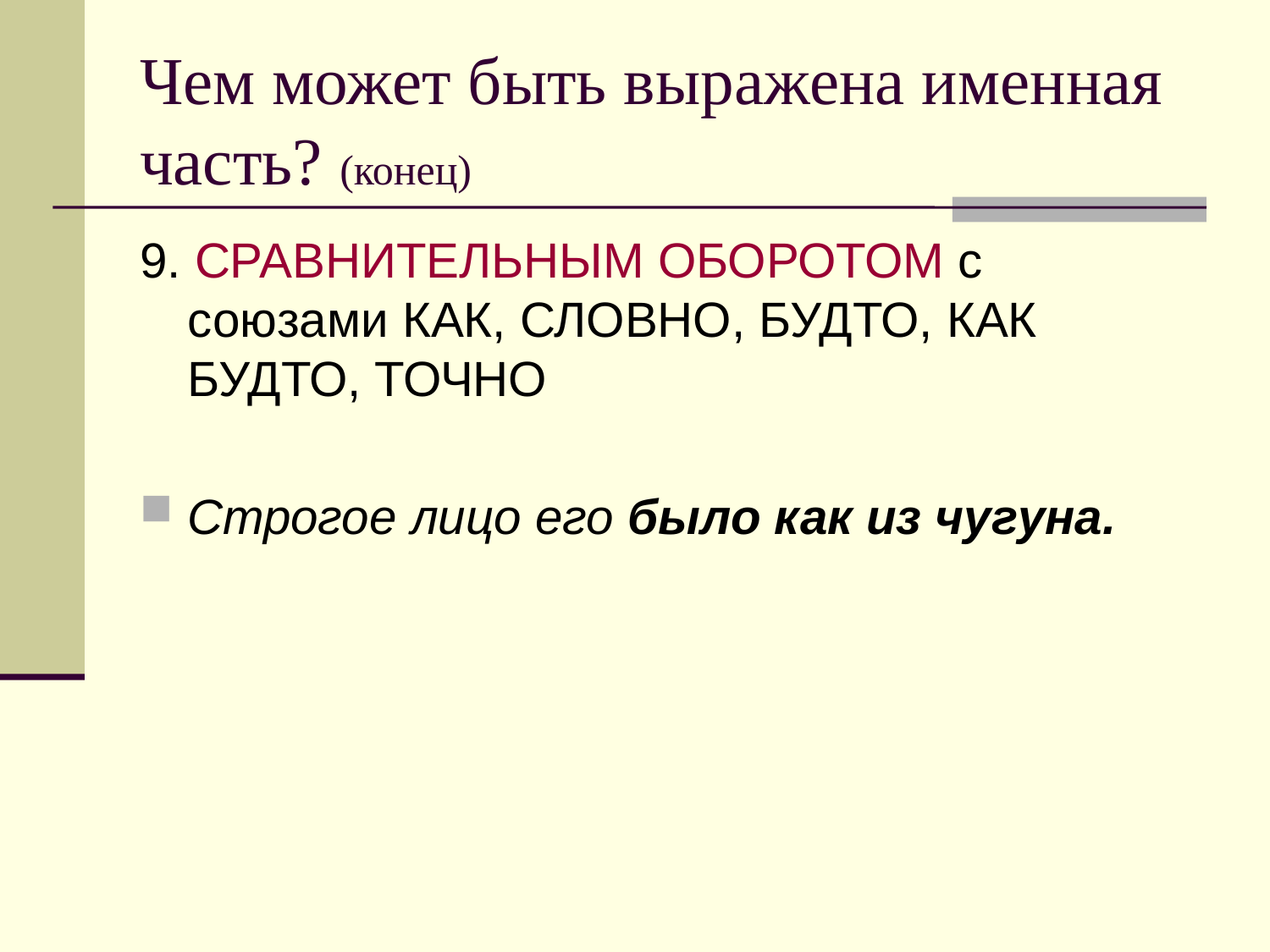

# Чем может быть выражена именная часть? (конец)
9. СРАВНИТЕЛЬНЫМ ОБОРОТОМ с союзами КАК, СЛОВНО, БУДТО, КАК БУДТО, ТОЧНО

Строгое лицо его было как из чугуна.